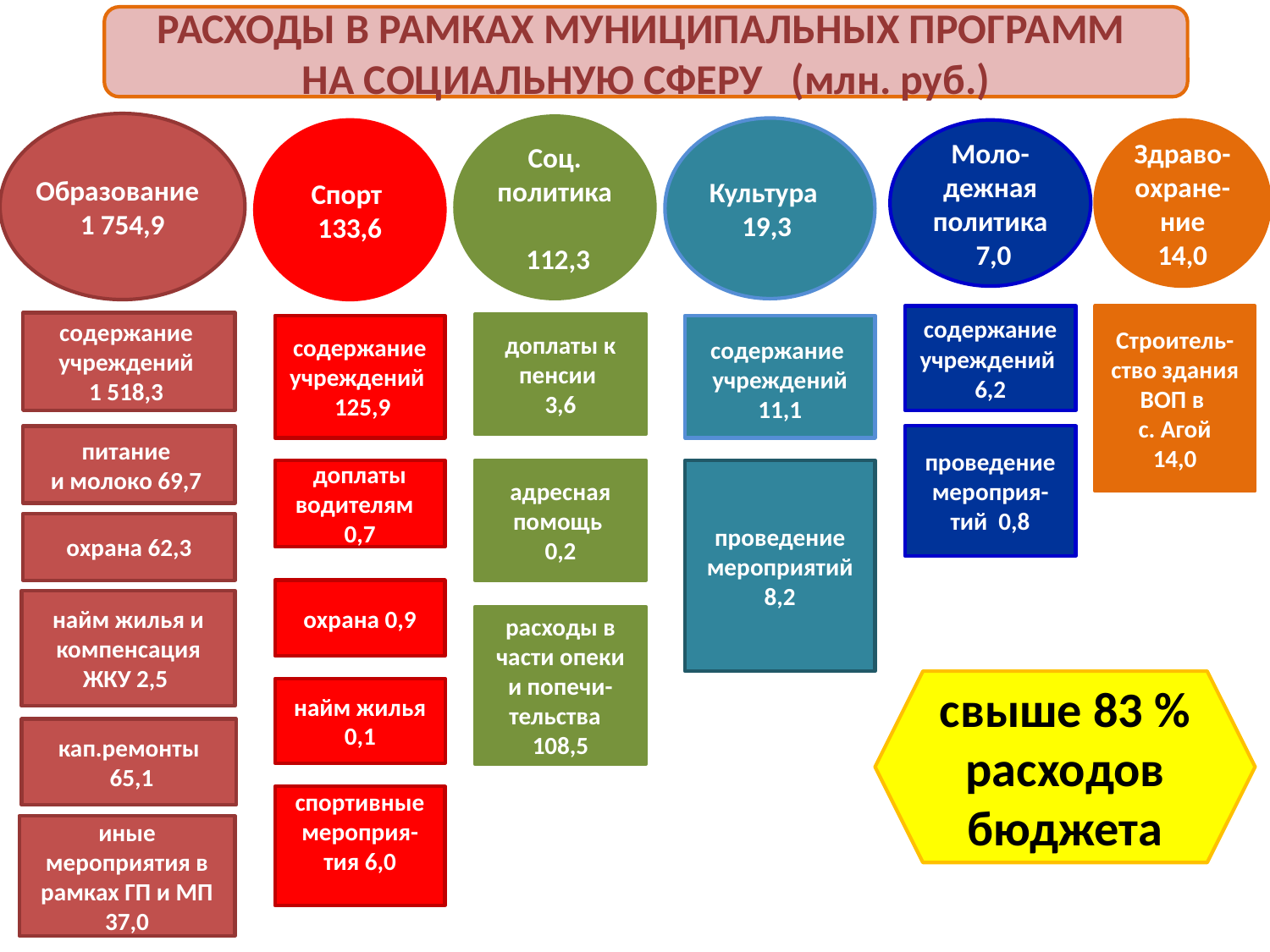

РАСХОДЫ В РАМКАХ МУНИЦИПАЛЬНЫХ ПРОГРАММ
НА СОЦИАЛЬНУЮ СФЕРУ   (млн. руб.)

Образование
1 754,9
Соц.
политика                     112,3
Культура
19,3
Спорт  133,6
Моло-дежная
политика  7,0
Здраво-охране-ние 14,0
содержание
учреждений
6,2
Строитель-ство здания ВОП в
с. Агой
14,0
содержание  учреждений
1 518,3
доплаты к пенсии
3,6
содержание
учреждений
 125,9

содержание  учреждений
11,1

питание
и молоко 69,7
проведение мероприя-тий  0,8
доплаты водителям
0,7
адресная помощь
0,2
проведение мероприятий
8,2
охрана 62,3
охрана 0,9

найм жилья и компенсация ЖКУ 2,5

расходы в части опеки и попечи-
тельства   108,5
свыше 83 % расходов бюджета
найм жилья
0,1
кап.ремонты
 65,1
спортивные мероприя-тия 6,0

иные мероприятия в рамках ГП и МП 37,0